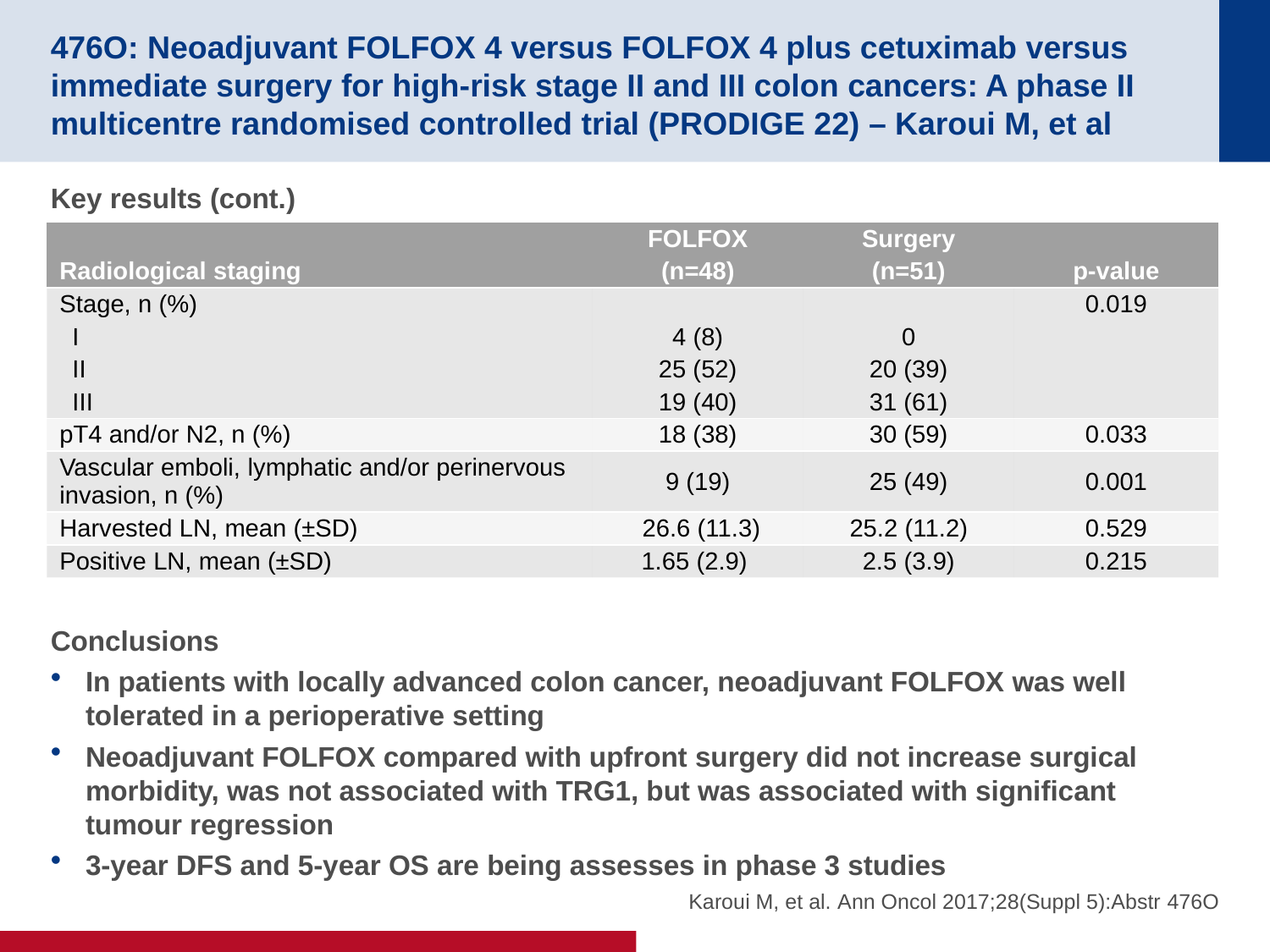

# 476O: Neoadjuvant FOLFOX 4 versus FOLFOX 4 plus cetuximab versus immediate surgery for high-risk stage II and III colon cancers: A phase II multicentre randomised controlled trial (PRODIGE 22) – Karoui M, et al
Key results (cont.)
Conclusions
In patients with locally advanced colon cancer, neoadjuvant FOLFOX was well tolerated in a perioperative setting
Neoadjuvant FOLFOX compared with upfront surgery did not increase surgical morbidity, was not associated with TRG1, but was associated with significant tumour regression
3-year DFS and 5-year OS are being assesses in phase 3 studies
| Radiological staging | FOLFOX (n=48) | Surgery (n=51) | p-value |
| --- | --- | --- | --- |
| Stage, n (%) I II III | 4 (8) 25 (52) 19 (40) | 0 20 (39) 31 (61) | 0.019 |
| pT4 and/or N2, n (%) | 18 (38) | 30 (59) | 0.033 |
| Vascular emboli, lymphatic and/or perinervous invasion, n (%) | 9 (19) | 25 (49) | 0.001 |
| Harvested LN, mean (±SD) | 26.6 (11.3) | 25.2 (11.2) | 0.529 |
| Positive LN, mean (±SD) | 1.65 (2.9) | 2.5 (3.9) | 0.215 |
Karoui M, et al. Ann Oncol 2017;28(Suppl 5):Abstr 476O